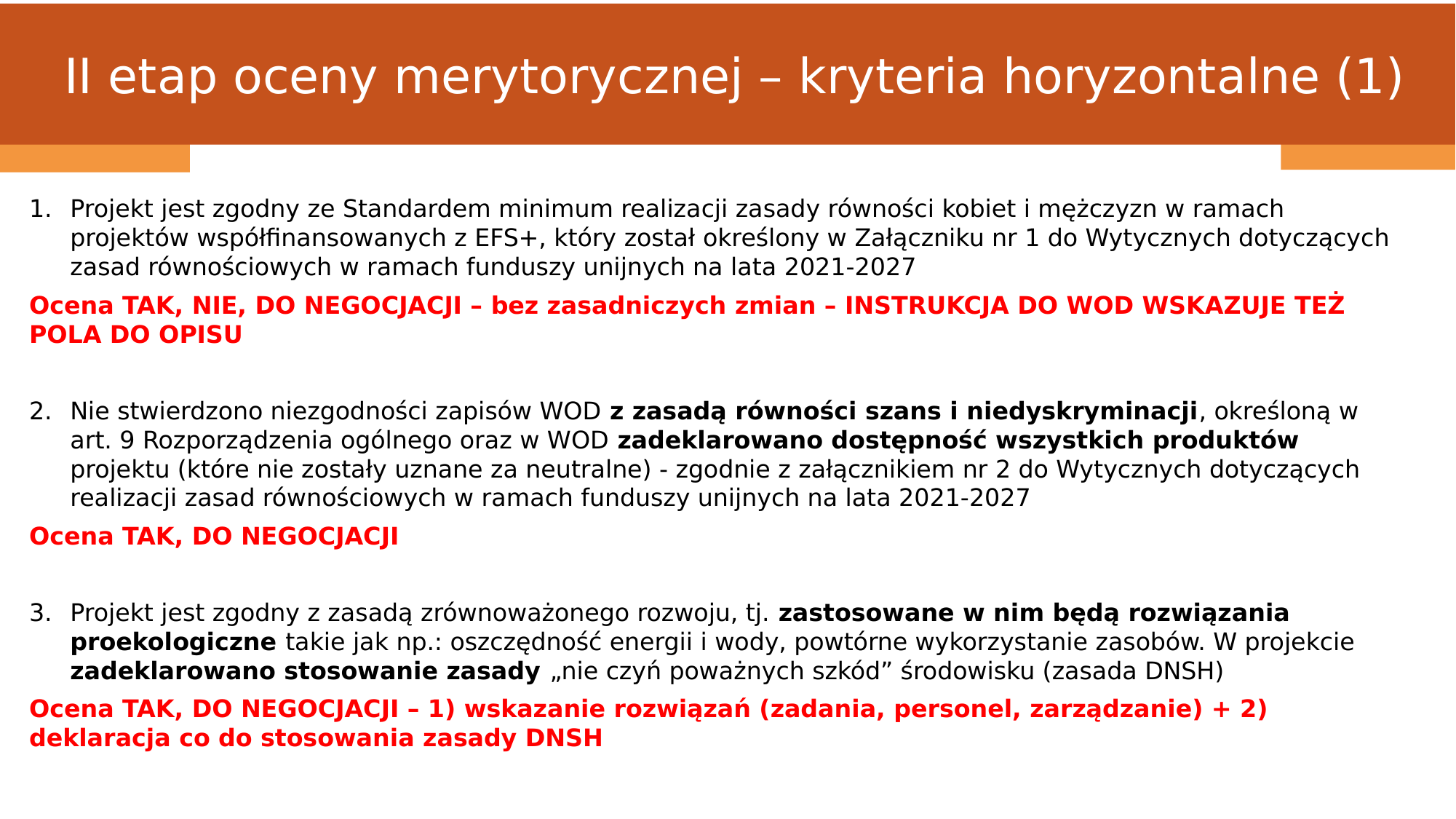

II etap oceny merytorycznej – kryteria horyzontalne (1)

Projekt jest zgodny ze Standardem minimum realizacji zasady równości kobiet i mężczyzn w ramach projektów współfinansowanych z EFS+, który został określony w Załączniku nr 1 do Wytycznych dotyczących zasad równościowych w ramach funduszy unijnych na lata 2021-2027
Ocena TAK, NIE, DO NEGOCJACJI – bez zasadniczych zmian – INSTRUKCJA DO WOD WSKAZUJE TEŻ POLA DO OPISU

Nie stwierdzono niezgodności zapisów WOD z zasadą równości szans i niedyskryminacji, określoną w art. 9 Rozporządzenia ogólnego oraz w WOD zadeklarowano dostępność wszystkich produktów projektu (które nie zostały uznane za neutralne) - zgodnie z załącznikiem nr 2 do Wytycznych dotyczących realizacji zasad równościowych w ramach funduszy unijnych na lata 2021-2027
Ocena TAK, DO NEGOCJACJI

Projekt jest zgodny z zasadą zrównoważonego rozwoju, tj. zastosowane w nim będą rozwiązania proekologiczne takie jak np.: oszczędność energii i wody, powtórne wykorzystanie zasobów. W projekcie zadeklarowano stosowanie zasady „nie czyń poważnych szkód” środowisku (zasada DNSH)
Ocena TAK, DO NEGOCJACJI – 1) wskazanie rozwiązań (zadania, personel, zarządzanie) + 2) deklaracja co do stosowania zasady DNSH